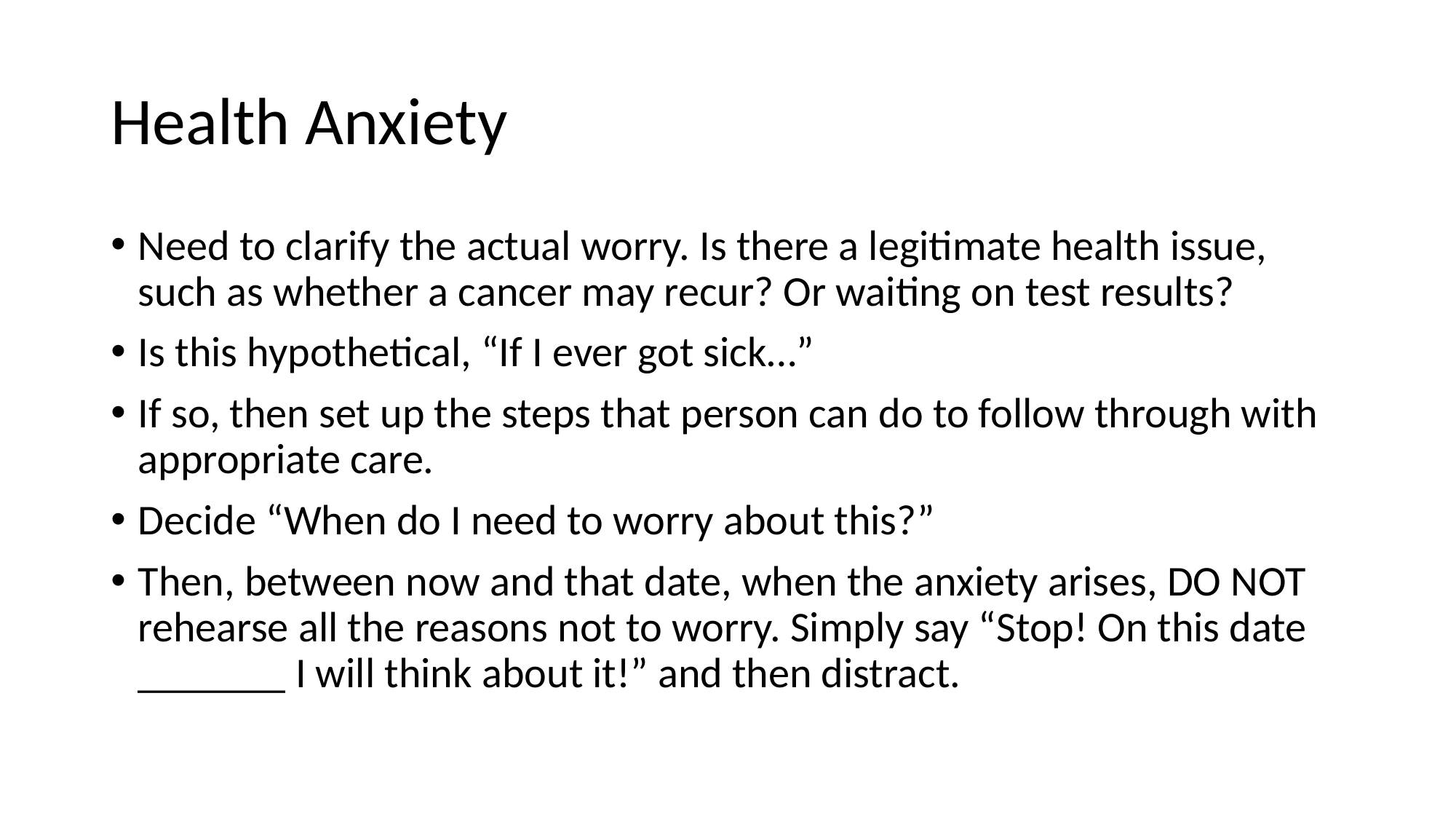

# Health Anxiety
Need to clarify the actual worry. Is there a legitimate health issue, such as whether a cancer may recur? Or waiting on test results?
Is this hypothetical, “If I ever got sick…”
If so, then set up the steps that person can do to follow through with appropriate care.
Decide “When do I need to worry about this?”
Then, between now and that date, when the anxiety arises, DO NOT rehearse all the reasons not to worry. Simply say “Stop! On this date _______ I will think about it!” and then distract.